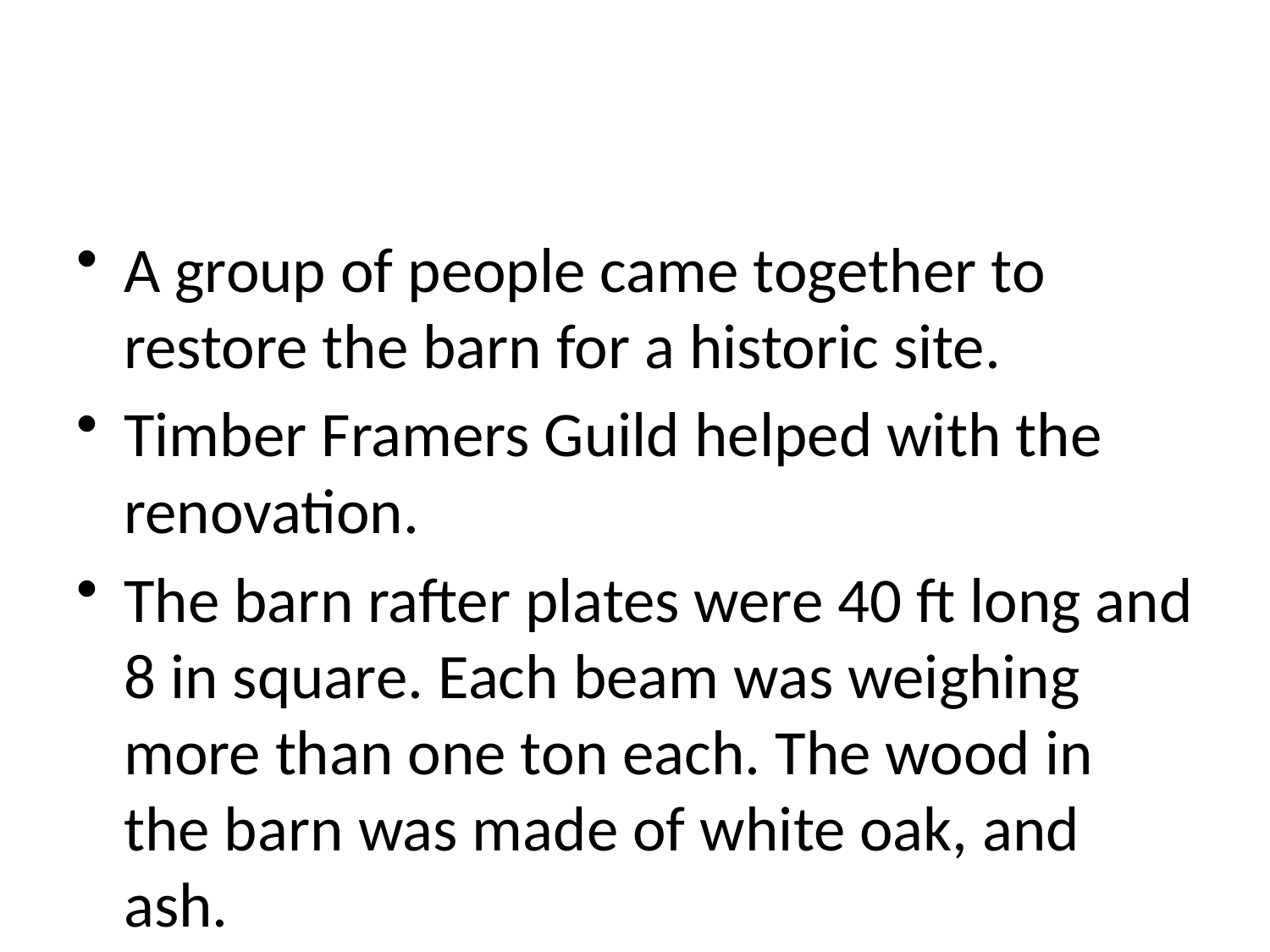

A group of people came together to restore the barn for a historic site.
Timber Framers Guild helped with the renovation.
The barn rafter plates were 40 ft long and 8 in square. Each beam was weighing more than one ton each. The wood in the barn was made of white oak, and ash.